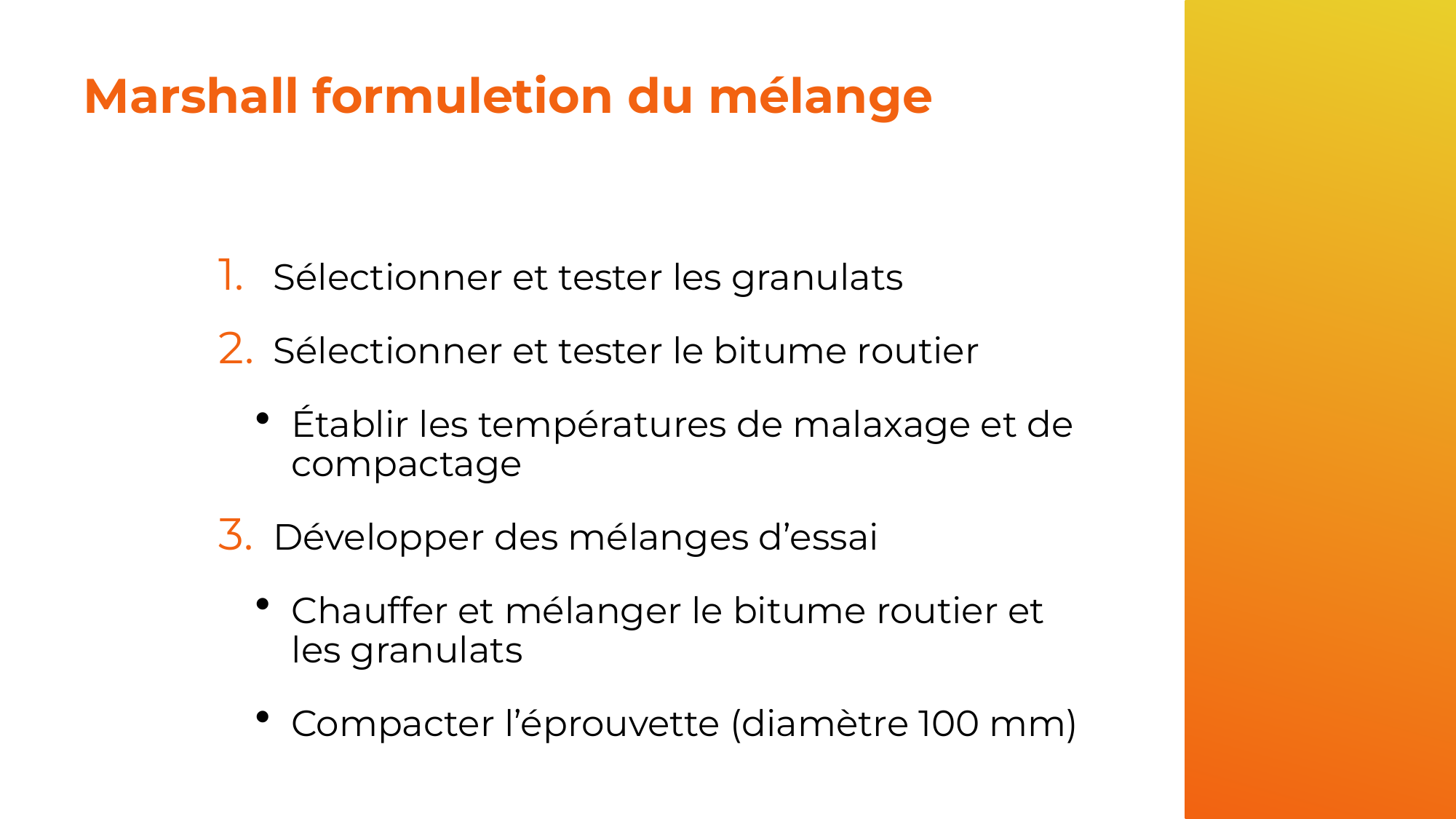

# Marshall formuletion du mélange
Sélectionner et tester les granulats
Sélectionner et tester le bitume routier
Établir les températures de malaxage et de compactage
Développer des mélanges d’essai
Chauffer et mélanger le bitume routier et les granulats
Compacter l’éprouvette (diamètre 100 mm)